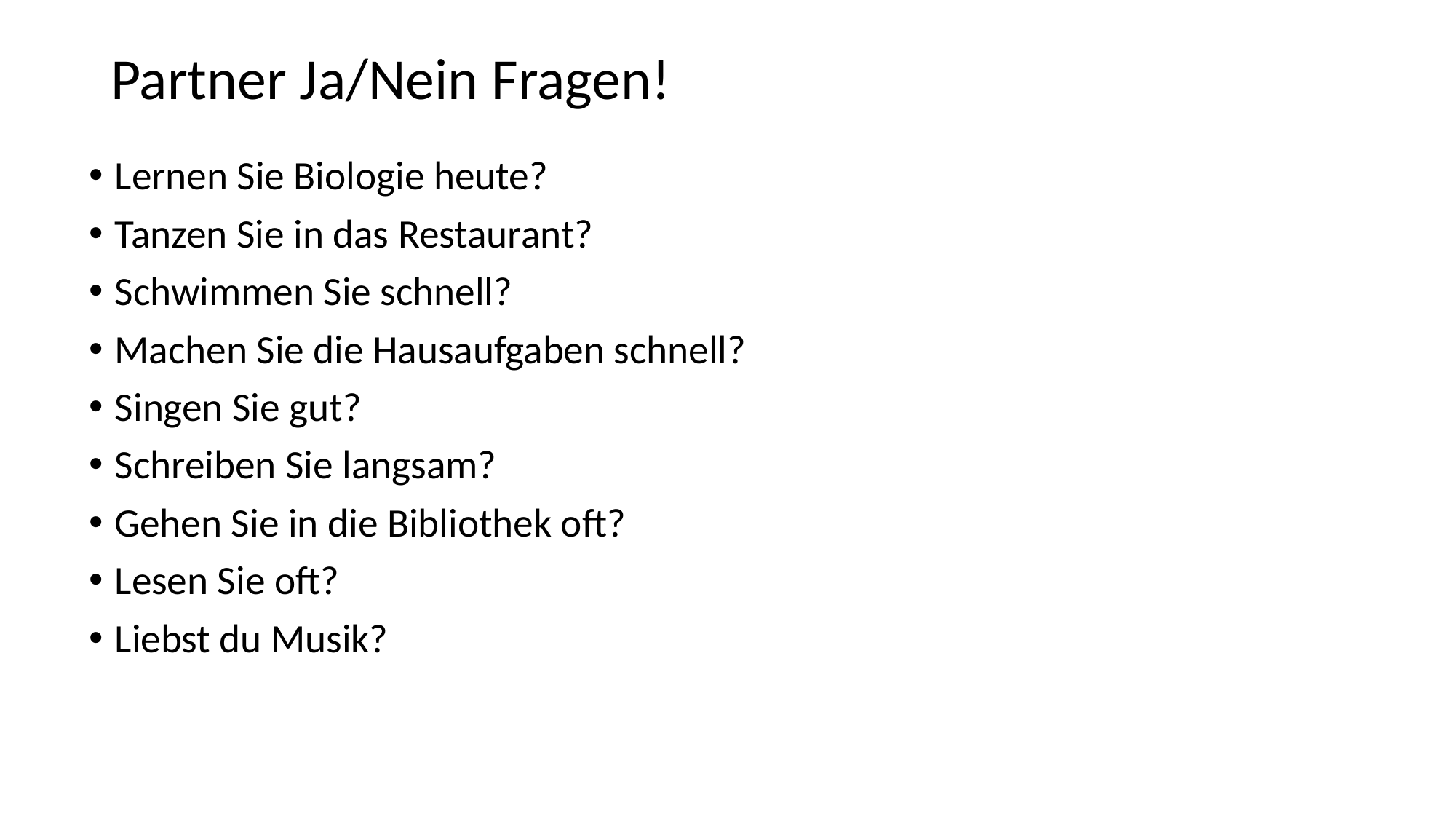

# Partner Ja/Nein Fragen!
Lernen Sie Biologie heute?
Tanzen Sie in das Restaurant?
Schwimmen Sie schnell?
Machen Sie die Hausaufgaben schnell?
Singen Sie gut?
Schreiben Sie langsam?
Gehen Sie in die Bibliothek oft?
Lesen Sie oft?
Liebst du Musik?